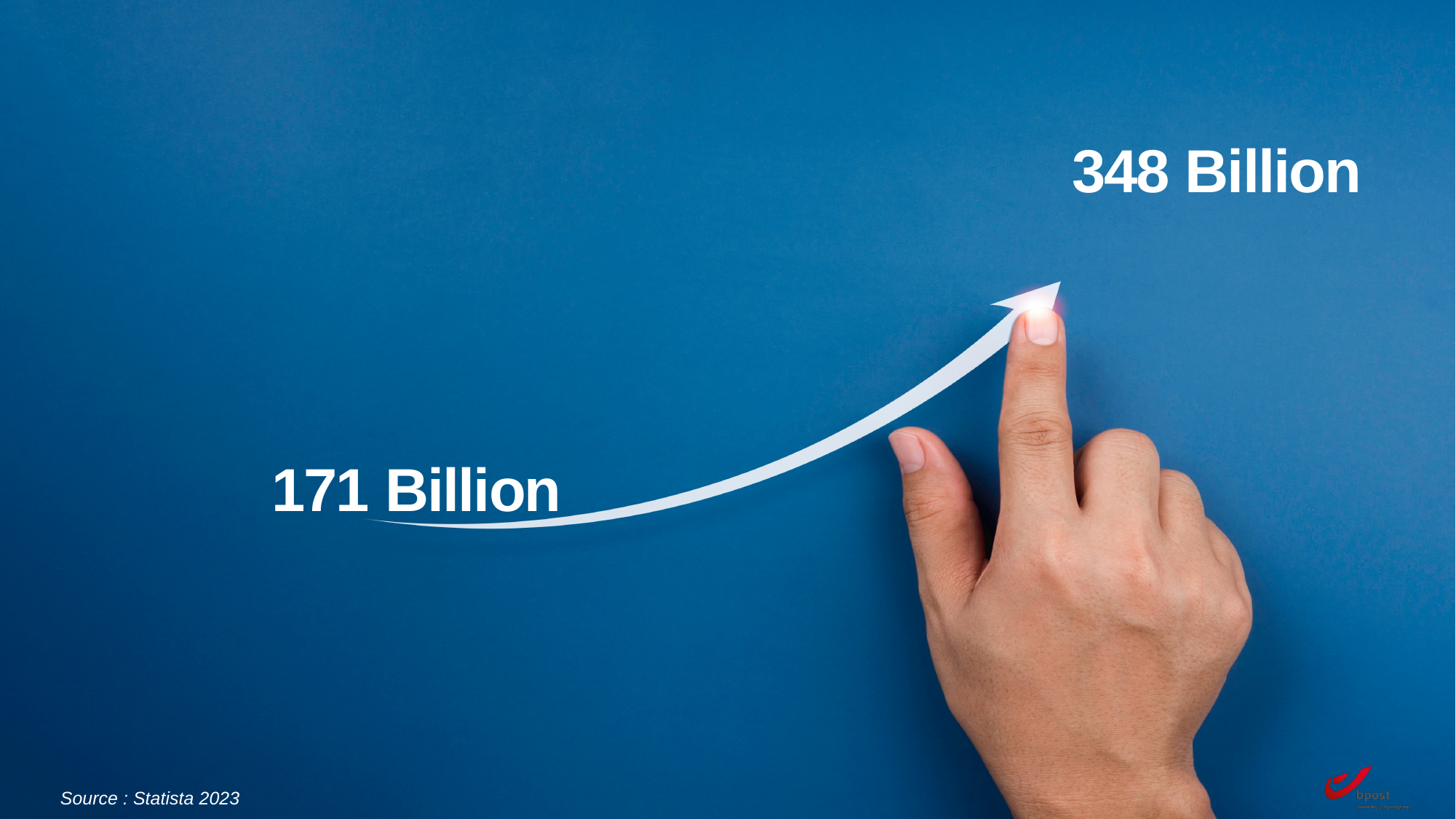

348 Billion
171 Billion
Source : Statista 2023
13 September 2023